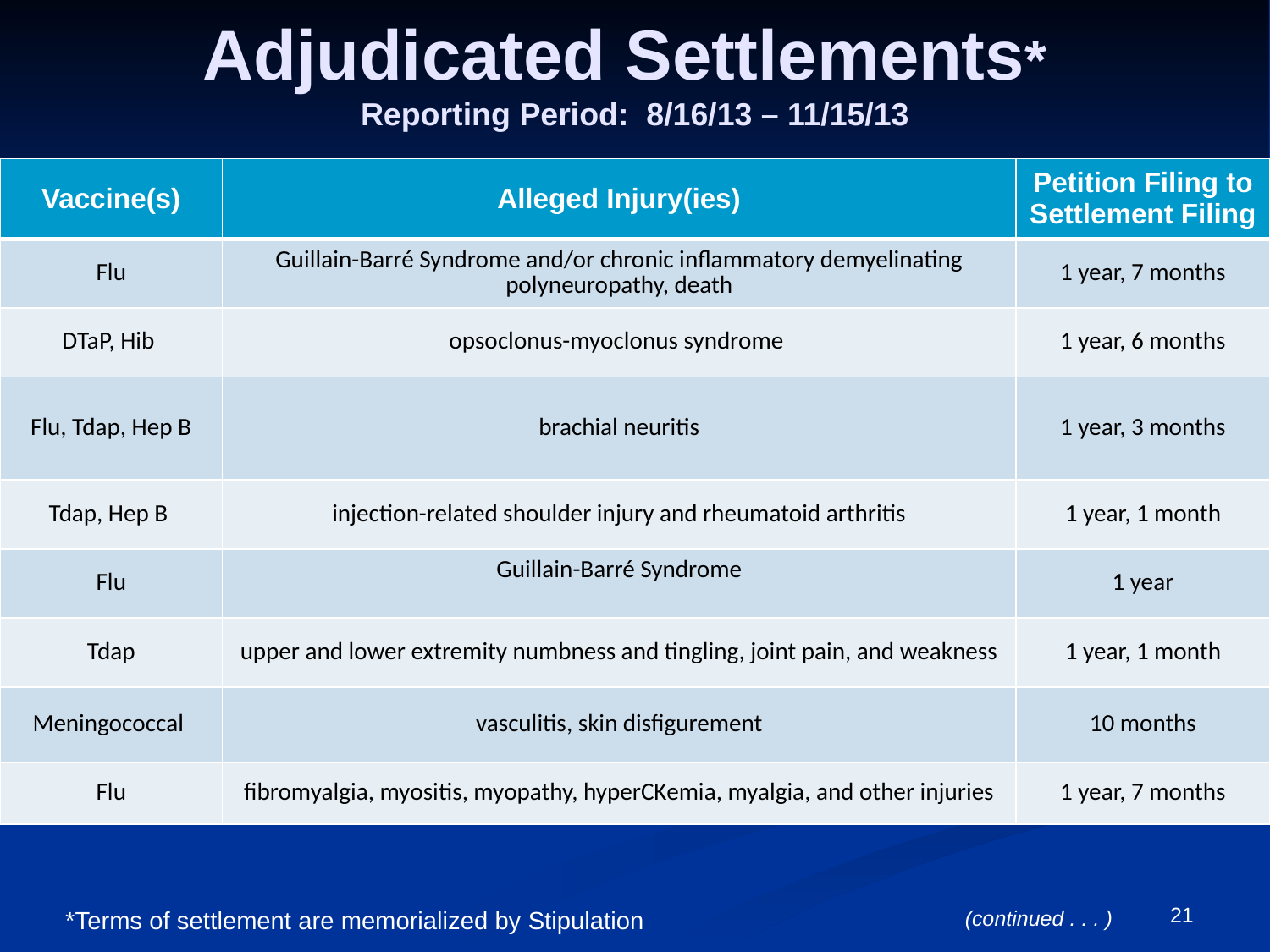

# Adjudicated Settlements* Reporting Period:  8/16/13 – 11/15/13
| Vaccine(s) | Alleged Injury(ies) | Petition Filing to Settlement Filing |
| --- | --- | --- |
| Flu | Guillain-Barré Syndrome and/or chronic inflammatory demyelinating polyneuropathy, death | 1 year, 7 months |
| DTaP, Hib | opsoclonus-myoclonus syndrome | 1 year, 6 months |
| Flu, Tdap, Hep B | brachial neuritis | 1 year, 3 months |
| Tdap, Hep B | injection-related shoulder injury and rheumatoid arthritis | 1 year, 1 month |
| Flu | Guillain-Barré Syndrome | 1 year |
| Tdap | upper and lower extremity numbness and tingling, joint pain, and weakness | 1 year, 1 month |
| Meningococcal | vasculitis, skin disfigurement | 10 months |
| Flu | fibromyalgia, myositis, myopathy, hyperCKemia, myalgia, and other injuries | 1 year, 7 months |

21
*Terms of settlement are memorialized by Stipulation
(continued . . . )